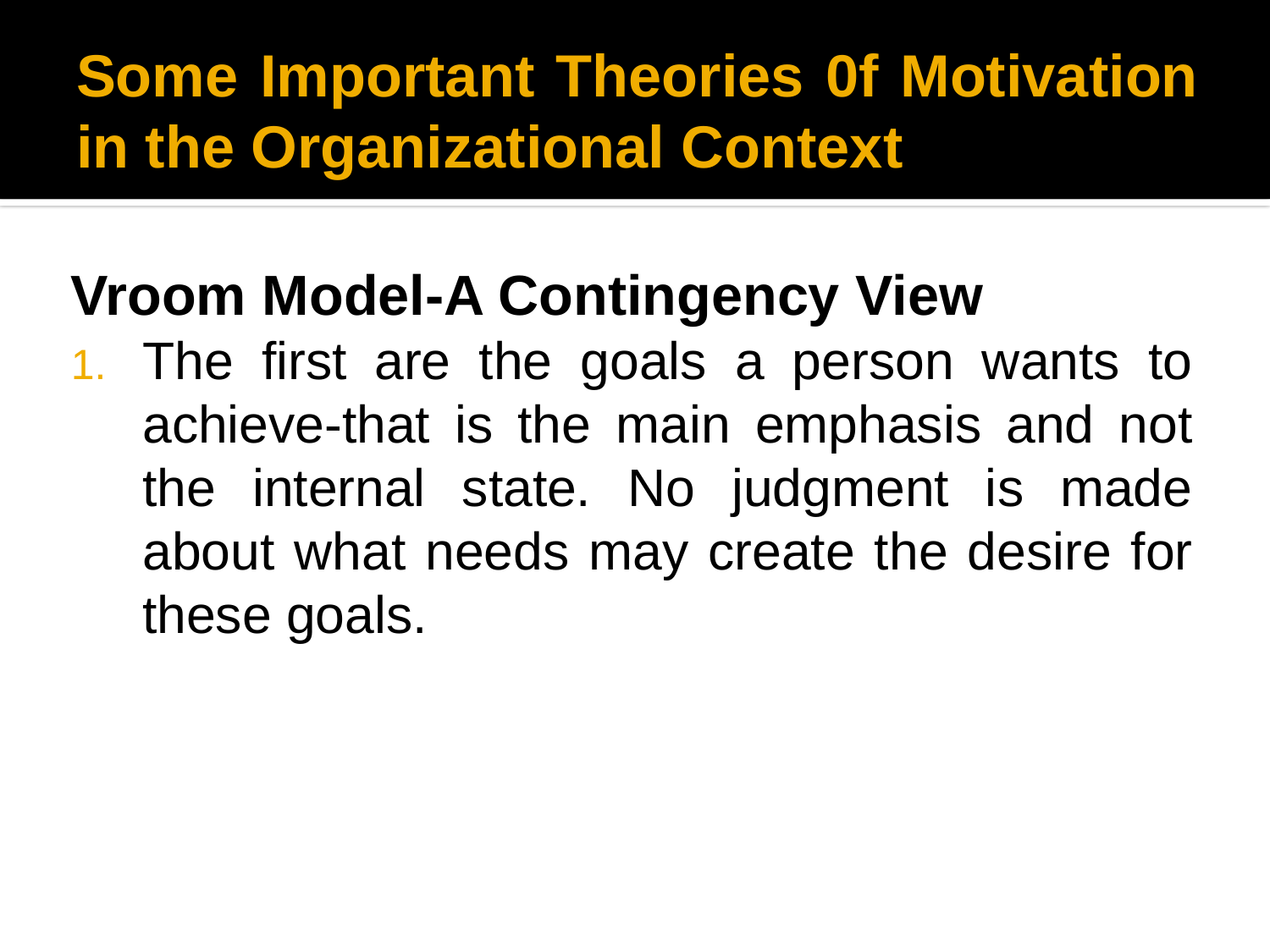

# Some Important Theories 0f Motivation in the Organizational Context
Vroom Model-A Contingency View
The first are the goals a person wants to achieve-that is the main emphasis and not the internal state. No judgment is made about what needs may create the desire for these goals.